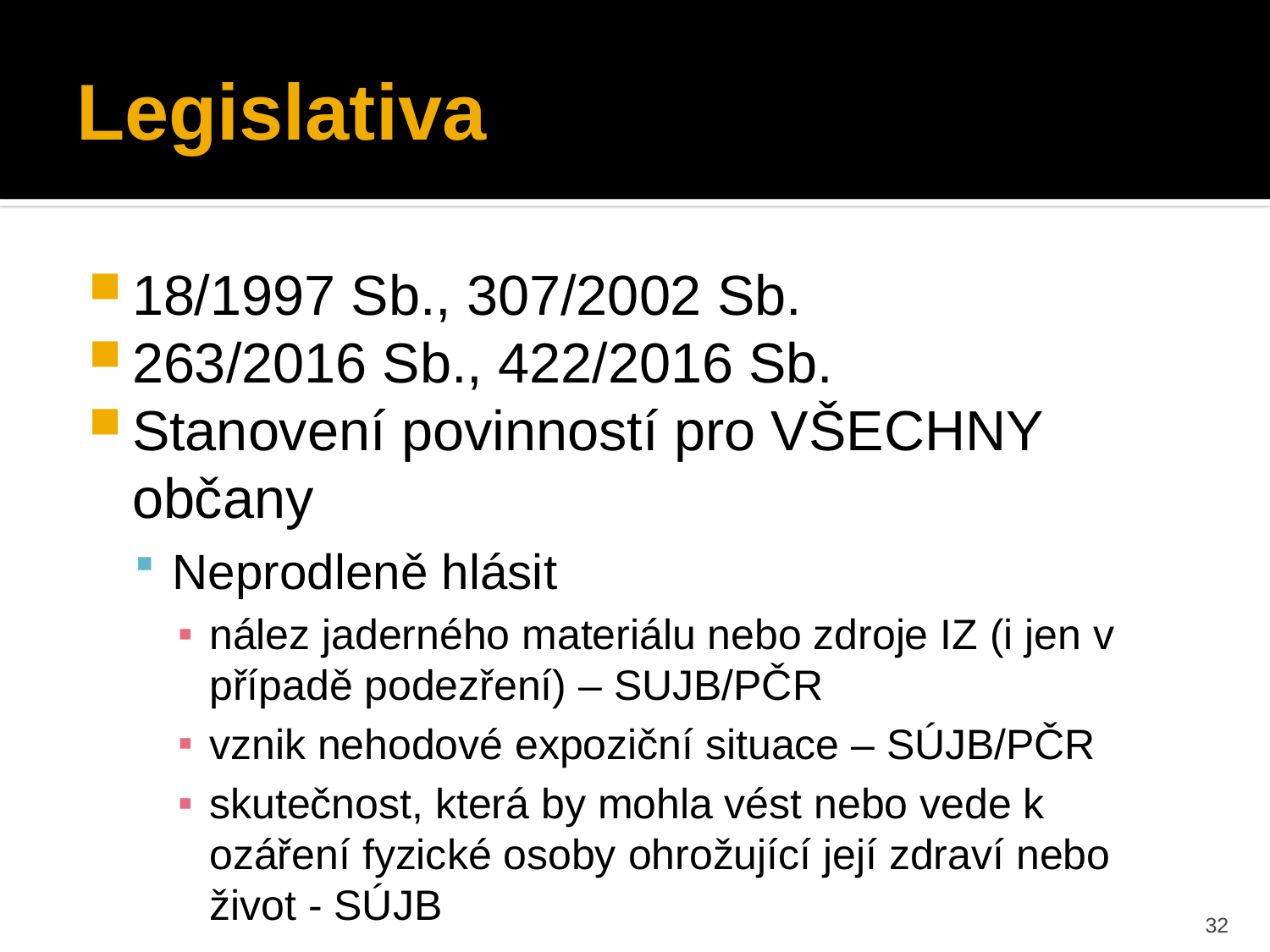

# Legislativa
18/1997 Sb., 307/2002 Sb.
263/2016 Sb., 422/2016 Sb.
Stanovení povinností pro VŠECHNY občany
Neprodleně hlásit
nález jaderného materiálu nebo zdroje IZ (i jen v případě podezření) – SUJB/PČR
vznik nehodové expoziční situace – SÚJB/PČR
skutečnost, která by mohla vést nebo vede k ozáření fyzické osoby ohrožující její zdraví nebo život - SÚJB
32